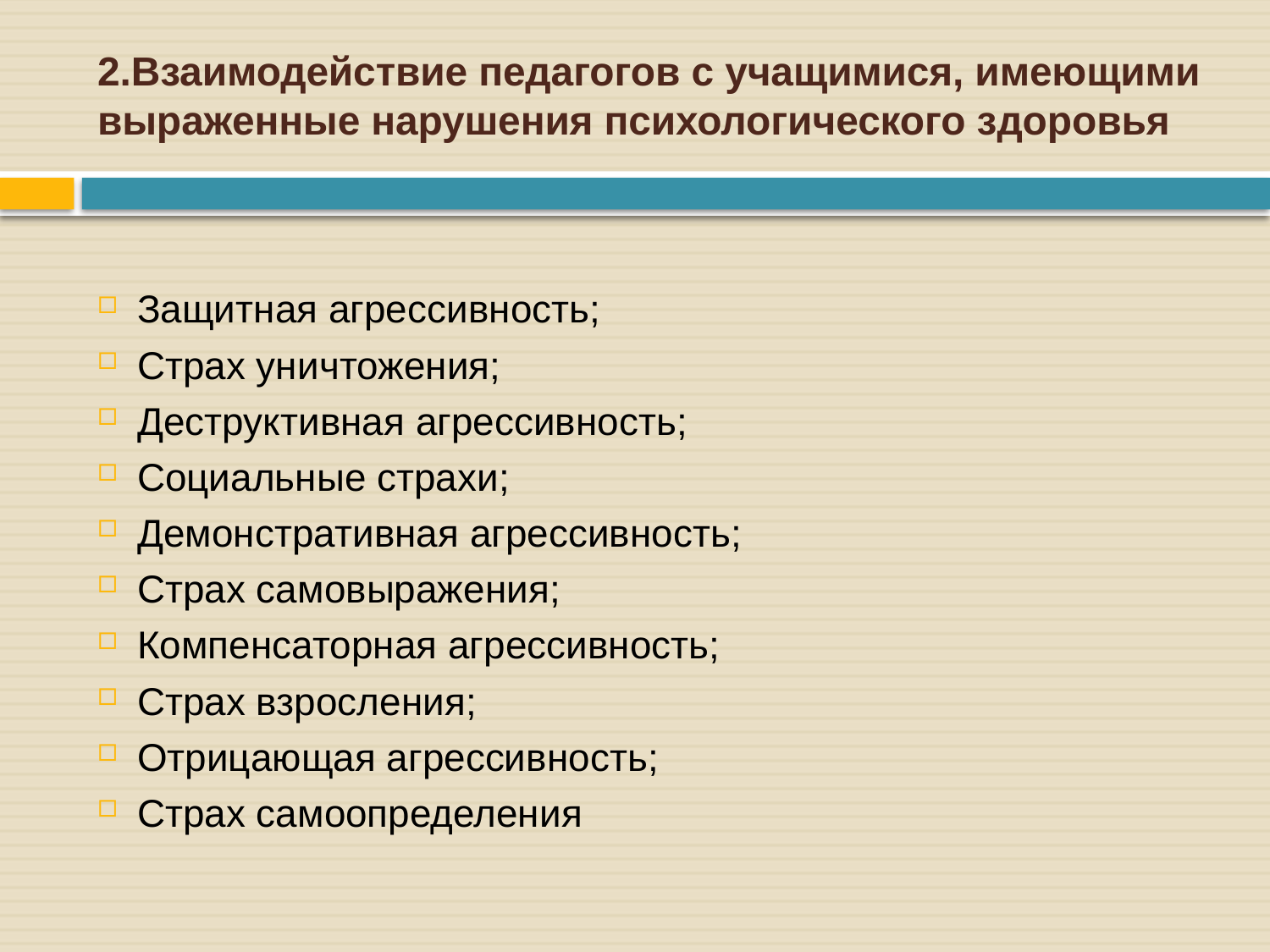

# 2.Взаимодействие педагогов с учащимися, имеющими выраженные нарушения психологического здоровья

Защитная агрессивность;
Страх уничтожения;
Деструктивная агрессивность;
Социальные страхи;
Демонстративная агрессивность;
Страх самовыражения;
Компенсаторная агрессивность;
Страх взросления;
Отрицающая агрессивность;
Страх самоопределения